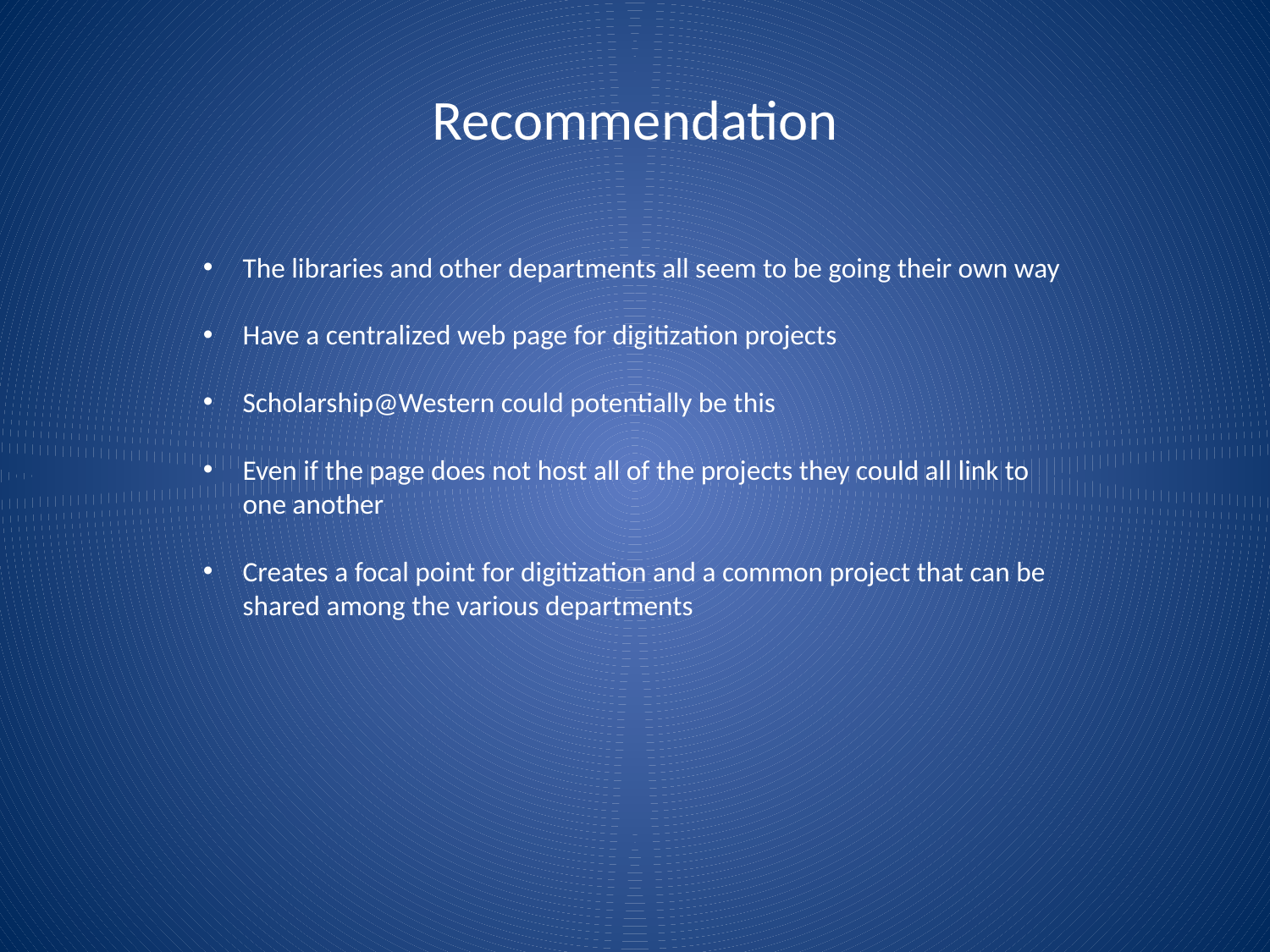

# Recommendation
The libraries and other departments all seem to be going their own way

Have a centralized web page for digitization projects

Scholarship@Western could potentially be this

Even if the page does not host all of the projects they could all link to one another

Creates a focal point for digitization and a common project that can be shared among the various departments